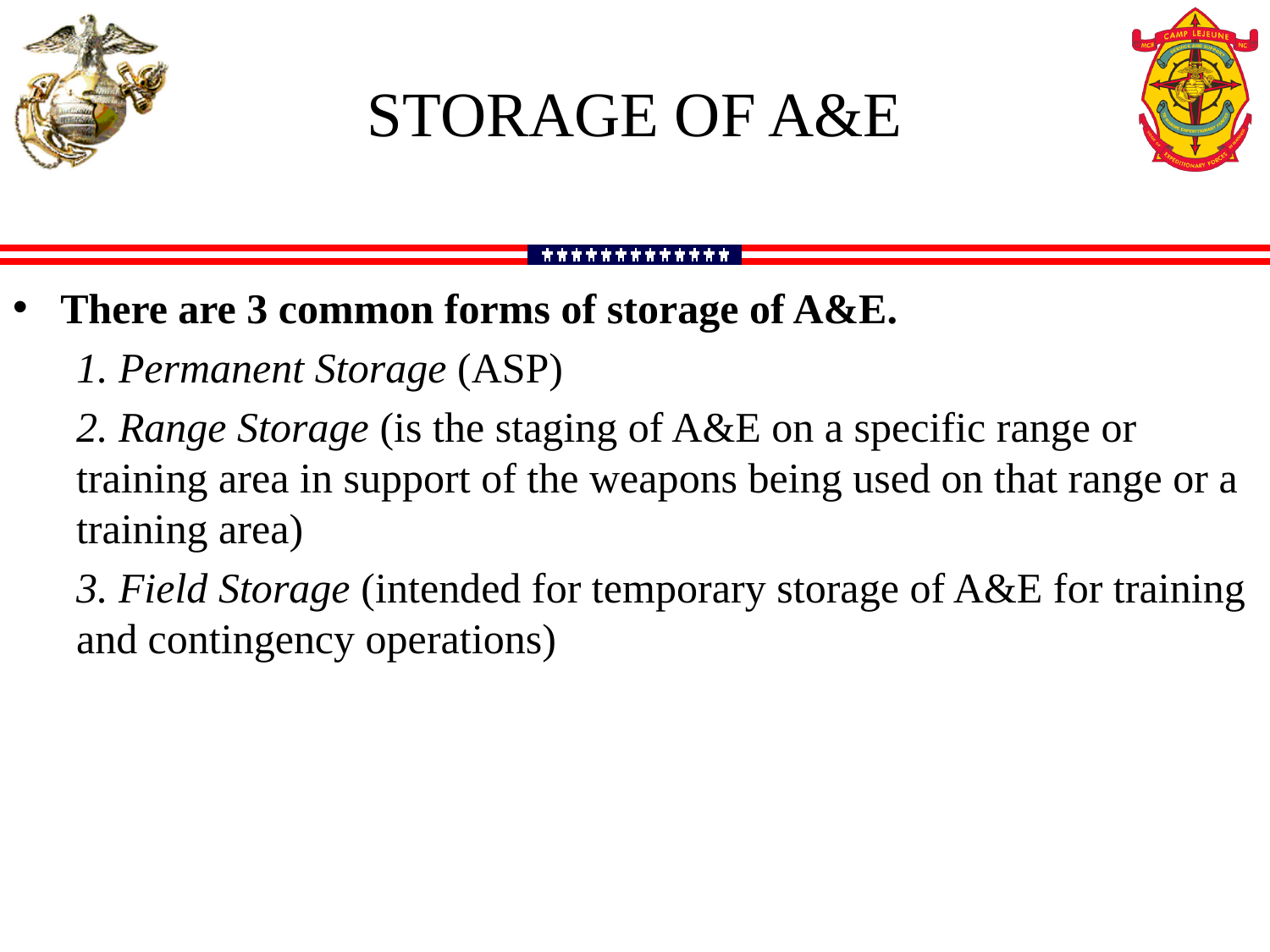

STORAGE OF A&E
There are 3 common forms of storage of A&E.
1. Permanent Storage (ASP)
2. Range Storage (is the staging of A&E on a specific range or training area in support of the weapons being used on that range or a training area)
3. Field Storage (intended for temporary storage of A&E for training and contingency operations)